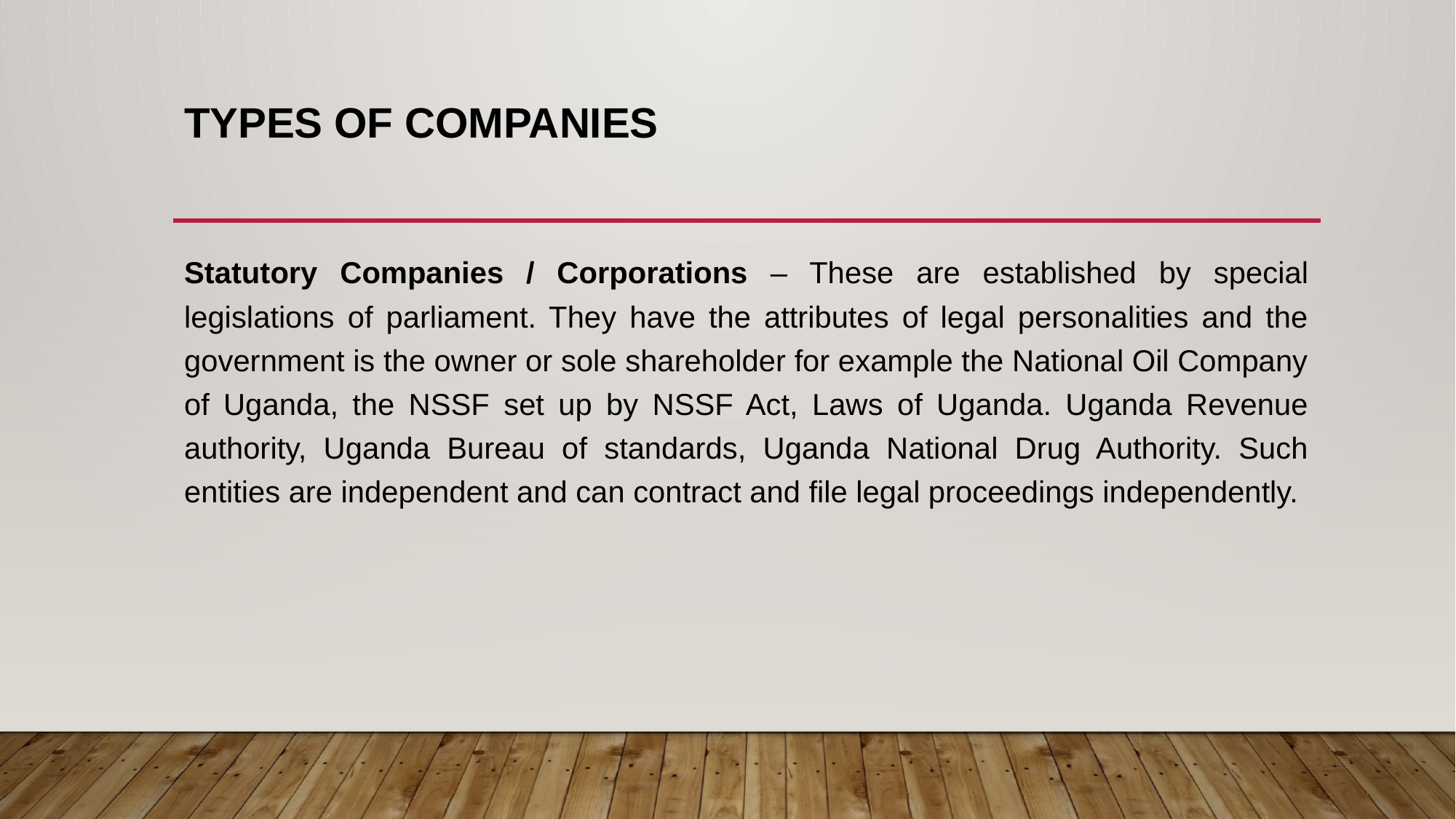

# TYPES OF COMPANIES
Statutory Companies / Corporations – These are established by special legislations of parliament. They have the attributes of legal personalities and the government is the owner or sole shareholder for example the National Oil Company of Uganda, the NSSF set up by NSSF Act, Laws of Uganda. Uganda Revenue authority, Uganda Bureau of standards, Uganda National Drug Authority. Such entities are independent and can contract and file legal proceedings independently.